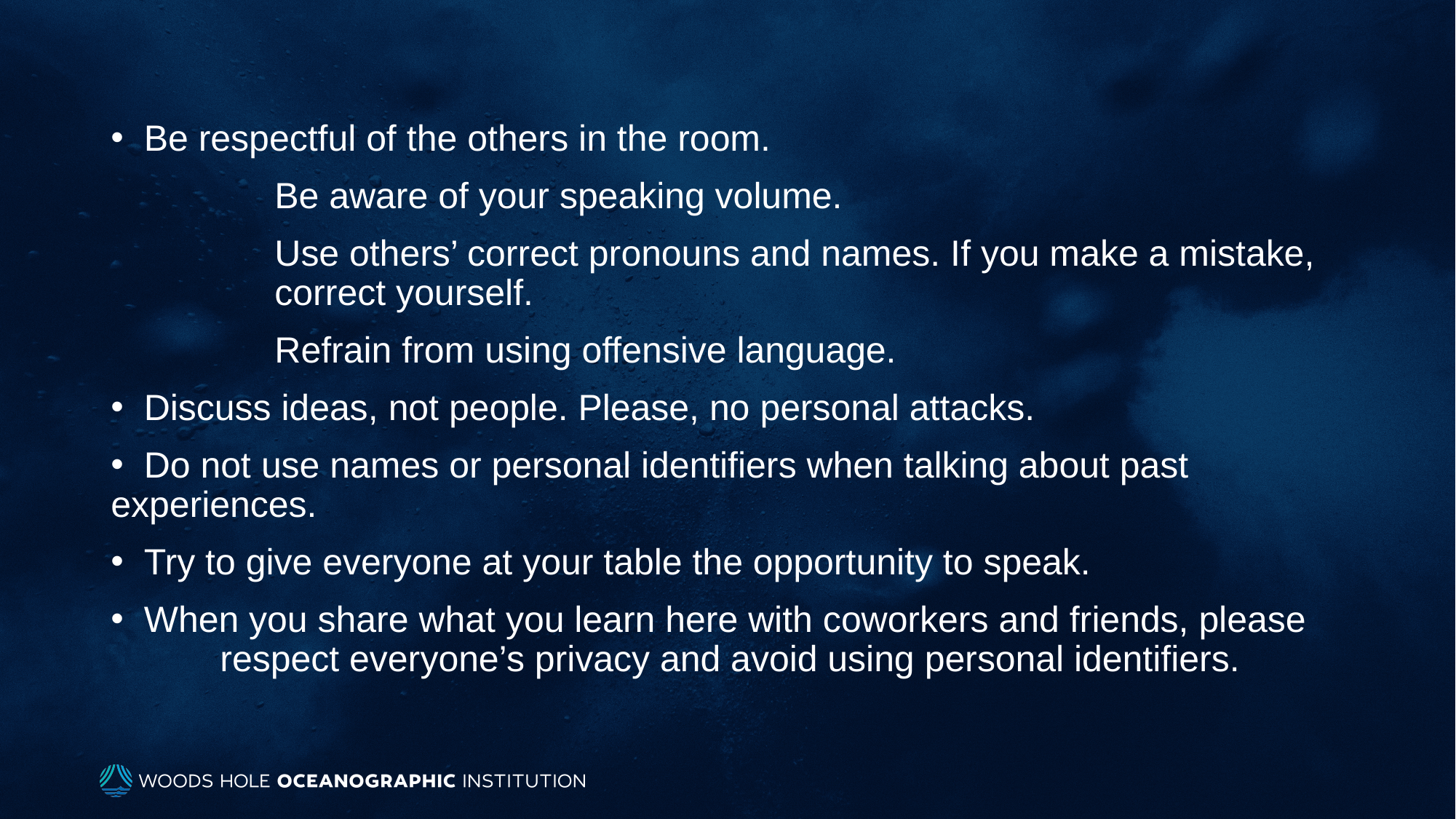

Be respectful of the others in the room.
	Be aware of your speaking volume.
	Use others’ correct pronouns and names. If you make a mistake, 	correct yourself.
	Refrain from using offensive language.
  Discuss ideas, not people. Please, no personal attacks.
  Do not use names or personal identifiers when talking about past 	experiences.
  Try to give everyone at your table the opportunity to speak.
  When you share what you learn here with coworkers and friends, please 	respect everyone’s privacy and avoid using personal identifiers.